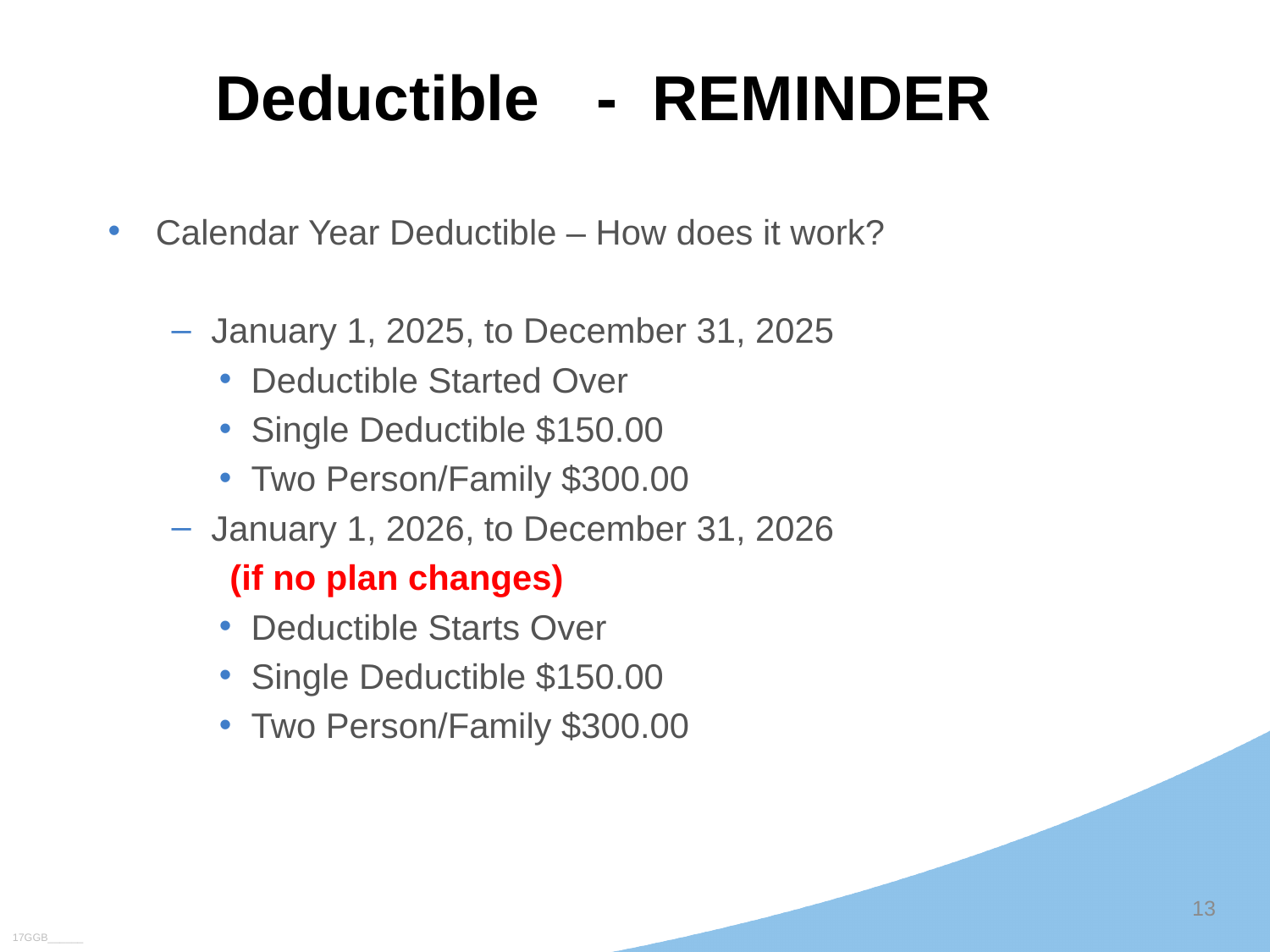

# Deductible	-  REMINDER
Calendar Year Deductible – How does it work?

January 1, 2025, to December 31, 2025
Deductible Started Over
Single Deductible $150.00
Two Person/Family $300.00
January 1, 2026, to December 31, 2026
      (if no plan changes)
Deductible Starts Over
Single Deductible $150.00
Two Person/Family $300.00

13